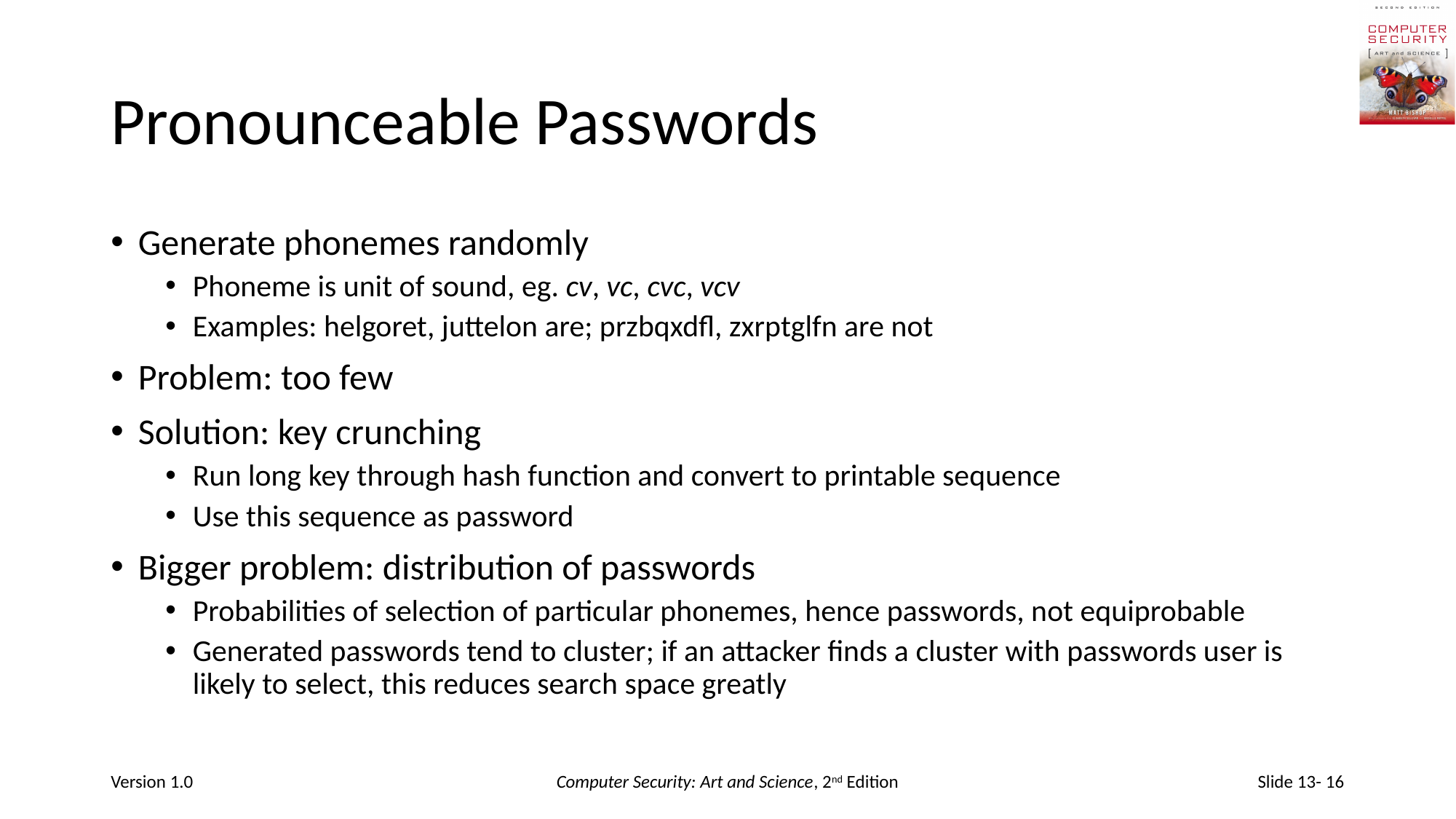

# Pronounceable Passwords
Generate phonemes randomly
Phoneme is unit of sound, eg. cv, vc, cvc, vcv
Examples: helgoret, juttelon are; przbqxdfl, zxrptglfn are not
Problem: too few
Solution: key crunching
Run long key through hash function and convert to printable sequence
Use this sequence as password
Bigger problem: distribution of passwords
Probabilities of selection of particular phonemes, hence passwords, not equiprobable
Generated passwords tend to cluster; if an attacker finds a cluster with passwords user is likely to select, this reduces search space greatly
Version 1.0
Computer Security: Art and Science, 2nd Edition
Slide 13- 16